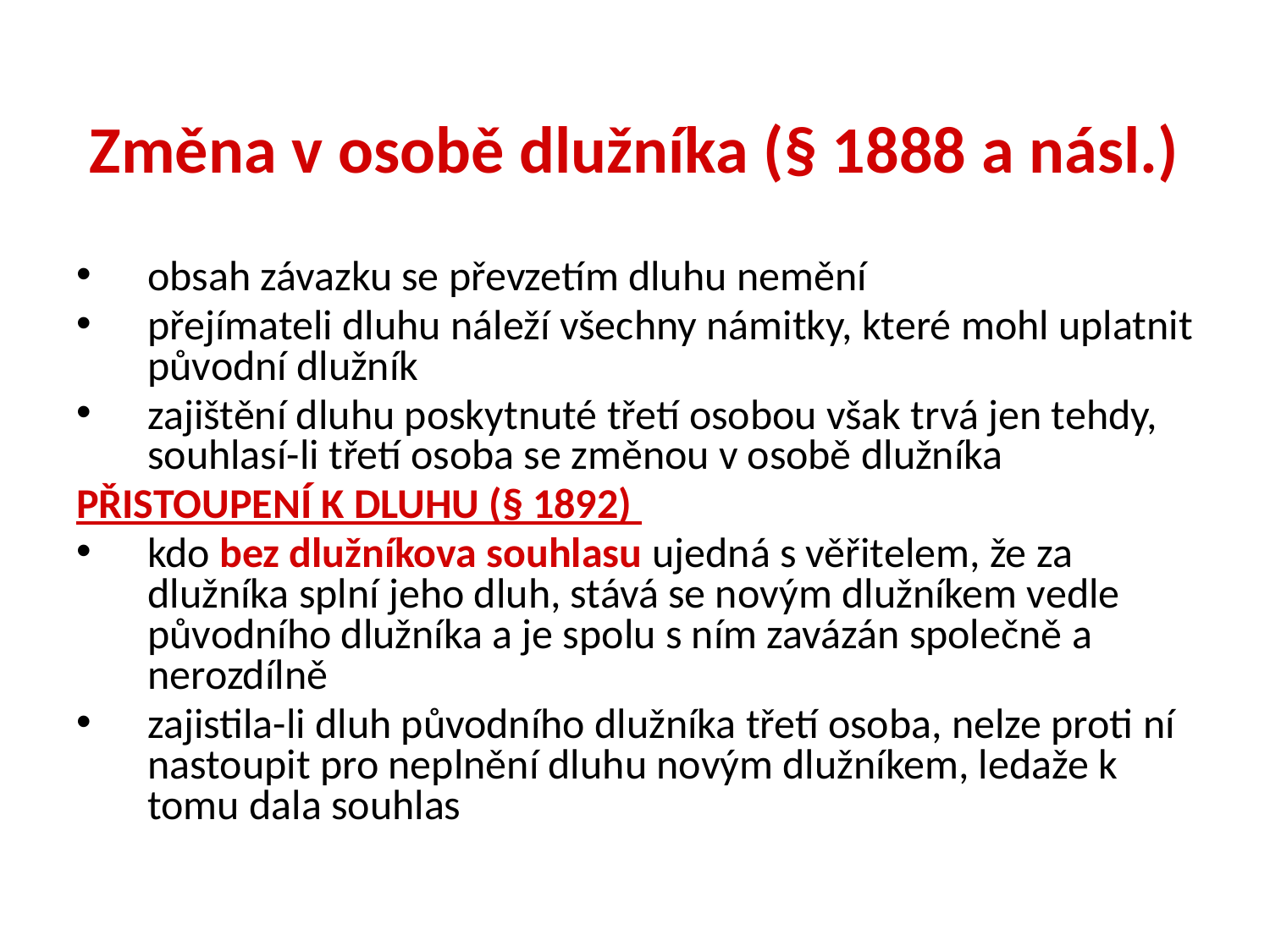

# Změna v osobě dlužníka (§ 1888 a násl.)

obsah závazku se převzetím dluhu nemění
přejímateli dluhu náleží všechny námitky, které mohl uplatnit původní dlužník
zajištění dluhu poskytnuté třetí osobou však trvá jen tehdy, souhlasí-li třetí osoba se změnou v osobě dlužníka
PŘISTOUPENÍ K DLUHU (§ 1892)
kdo bez dlužníkova souhlasu ujedná s věřitelem, že za dlužníka splní jeho dluh, stává se novým dlužníkem vedle původního dlužníka a je spolu s ním zavázán společně a nerozdílně
zajistila-li dluh původního dlužníka třetí osoba, nelze proti ní nastoupit pro neplnění dluhu novým dlužníkem, ledaže k tomu dala souhlas